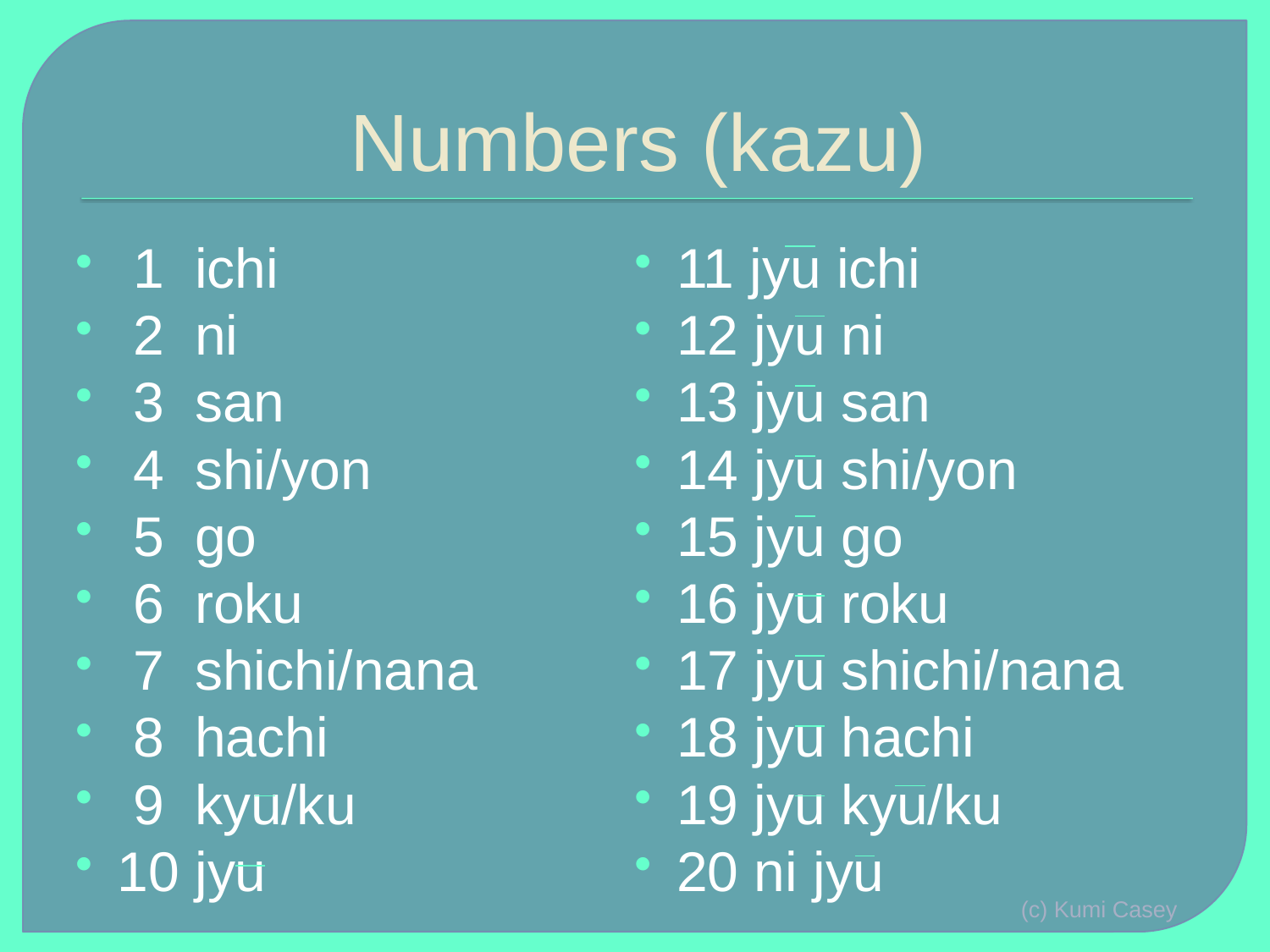

# Numbers (kazu)
 1  ichi
 2  ni
 3  san
 4  shi/yon
 5  go
 6  roku
 7  shichi/nana
 8  hachi
 9  kyu/ku
10 jyu
11 jyu ichi
12 jyu ni
13 jyu san
14 jyu shi/yon
15 jyu go
16 jyu roku
17 jyu shichi/nana
18 jyu hachi
19 jyu kyu/ku
20 ni jyu
(c) Kumi Casey